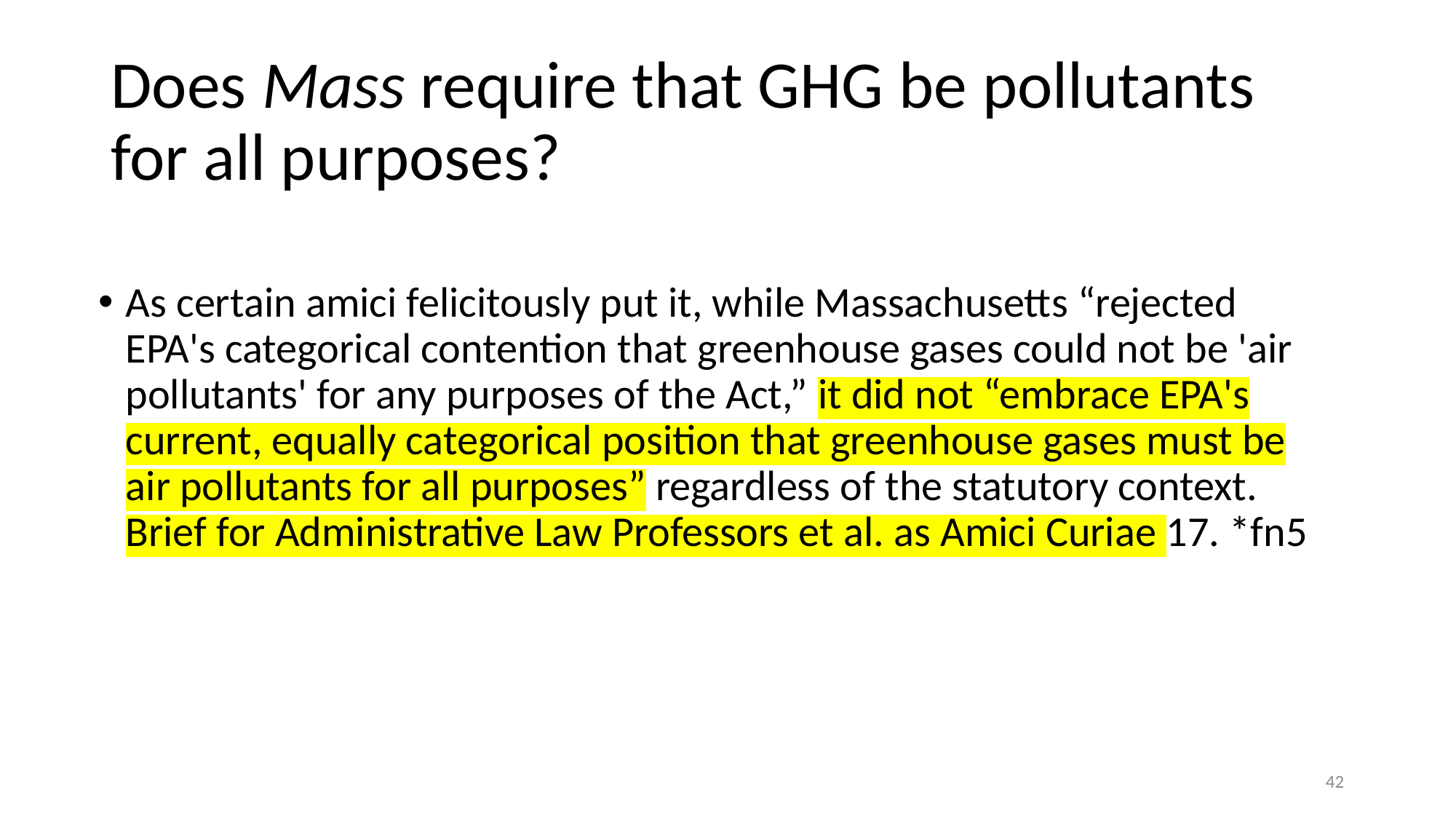

# Does Mass require that GHG be pollutants for all purposes?
As certain amici felicitously put it, while Massachusetts “rejected EPA's categorical contention that greenhouse gases could not be 'air pollutants' for any purposes of the Act,” it did not “embrace EPA's current, equally categorical position that greenhouse gases must be air pollutants for all purposes” regardless of the statutory context. Brief for Administrative Law Professors et al. as Amici Curiae 17. *fn5
42